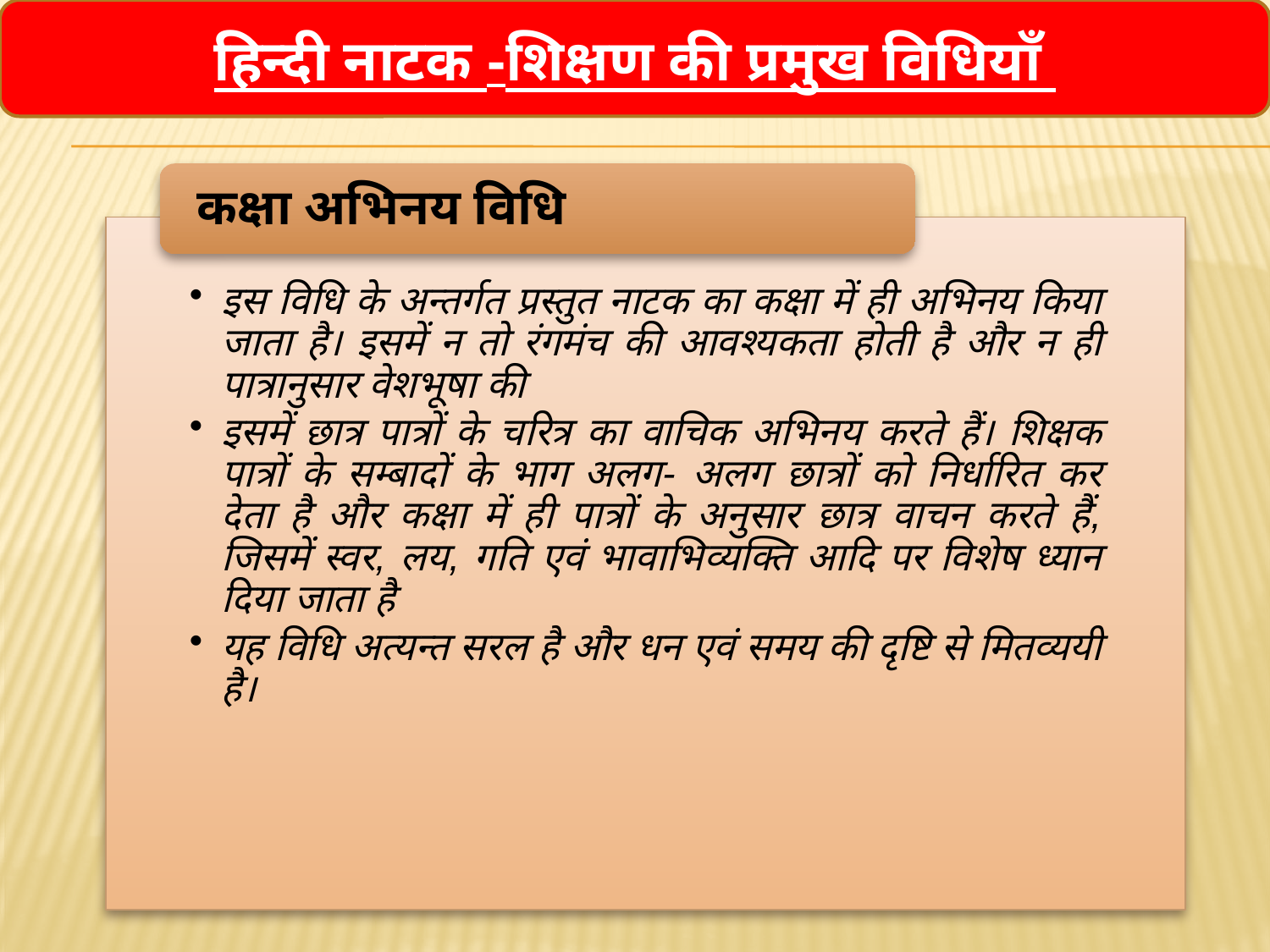

हिन्दी नाटक -शिक्षण की प्रमुख विधियाँ
इस विधि के अन्तर्गत प्रस्तुत नाटक का कक्षा में ही अभिनय किया जाता है। इसमें न तो रंगमंच की आवश्यकता होती है और न ही पात्रानुसार वेशभूषा की
इसमें छात्र पात्रों के चरित्र का वाचिक अभिनय करते हैं। शिक्षक पात्रों के सम्बादों के भाग अलग- अलग छात्रों को निर्धारित कर देता है और कक्षा में ही पात्रों के अनुसार छात्र वाचन करते हैं, जिसमें स्वर, लय, गति एवं भावाभिव्यक्ति आदि पर विशेष ध्यान दिया जाता है
यह विधि अत्यन्त सरल है और धन एवं समय की दृष्टि से मितव्ययी है।
कक्षा अभिनय विधि